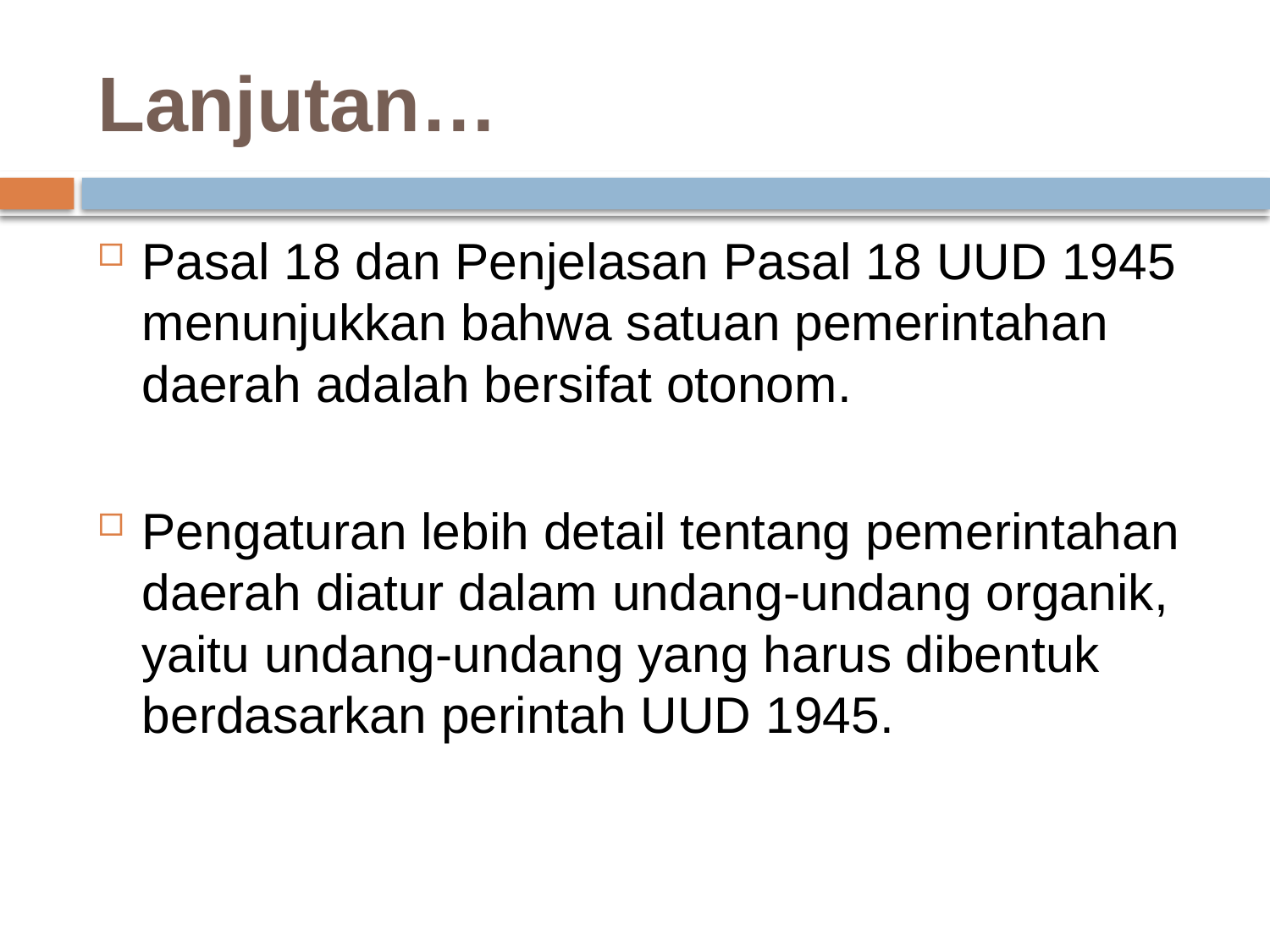

# Lanjutan…
Pasal 18 dan Penjelasan Pasal 18 UUD 1945 menunjukkan bahwa satuan pemerintahan daerah adalah bersifat otonom.

Pengaturan lebih detail tentang pemerintahan daerah diatur dalam undang-undang organik, yaitu undang-undang yang harus dibentuk berdasarkan perintah UUD 1945.